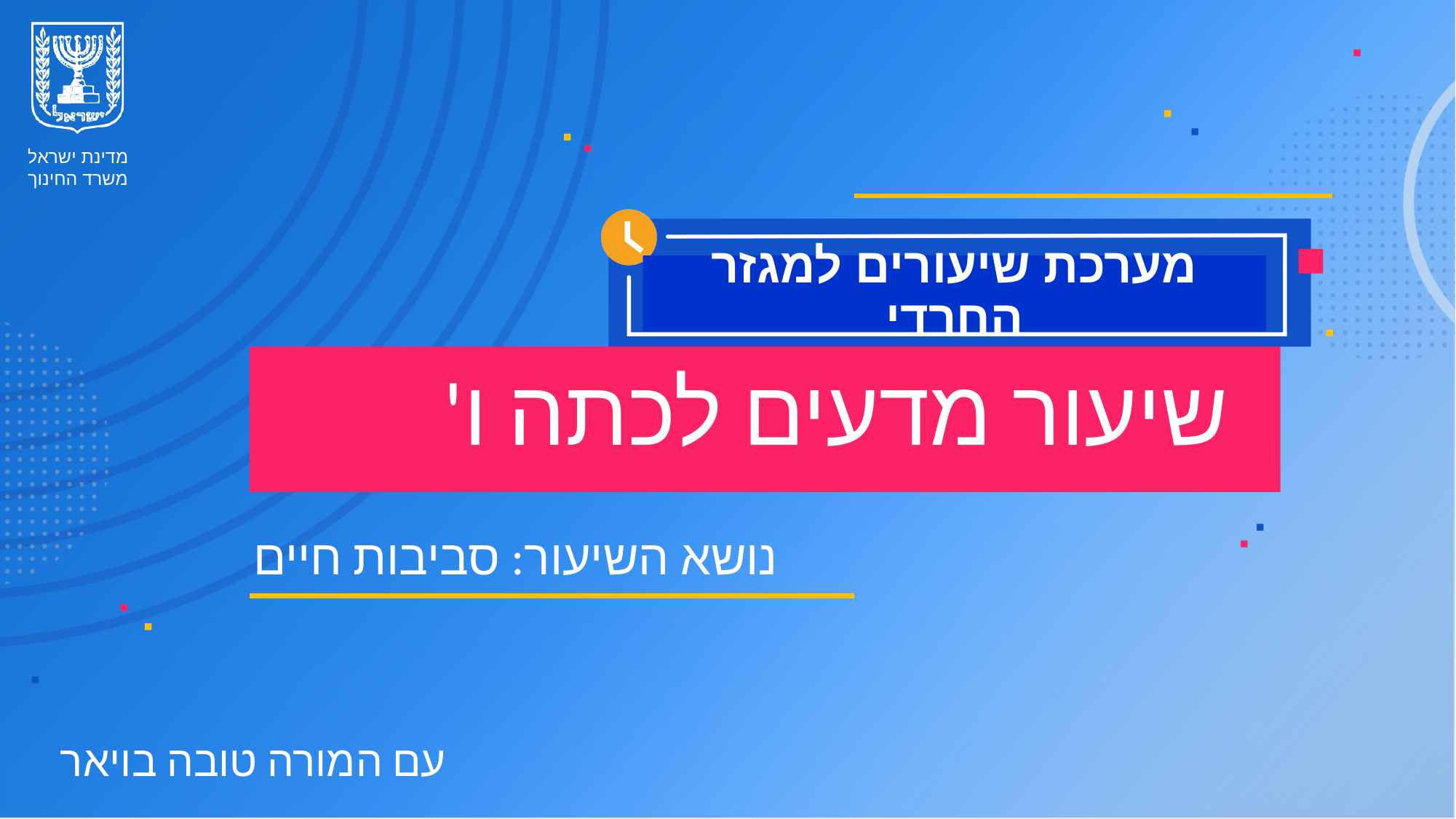

מערכת שיעורים למגזר החרדי
שיעור מדעים לכתה ו'
נושא השיעור: סביבות חיים
עם המורה טובה בויאר